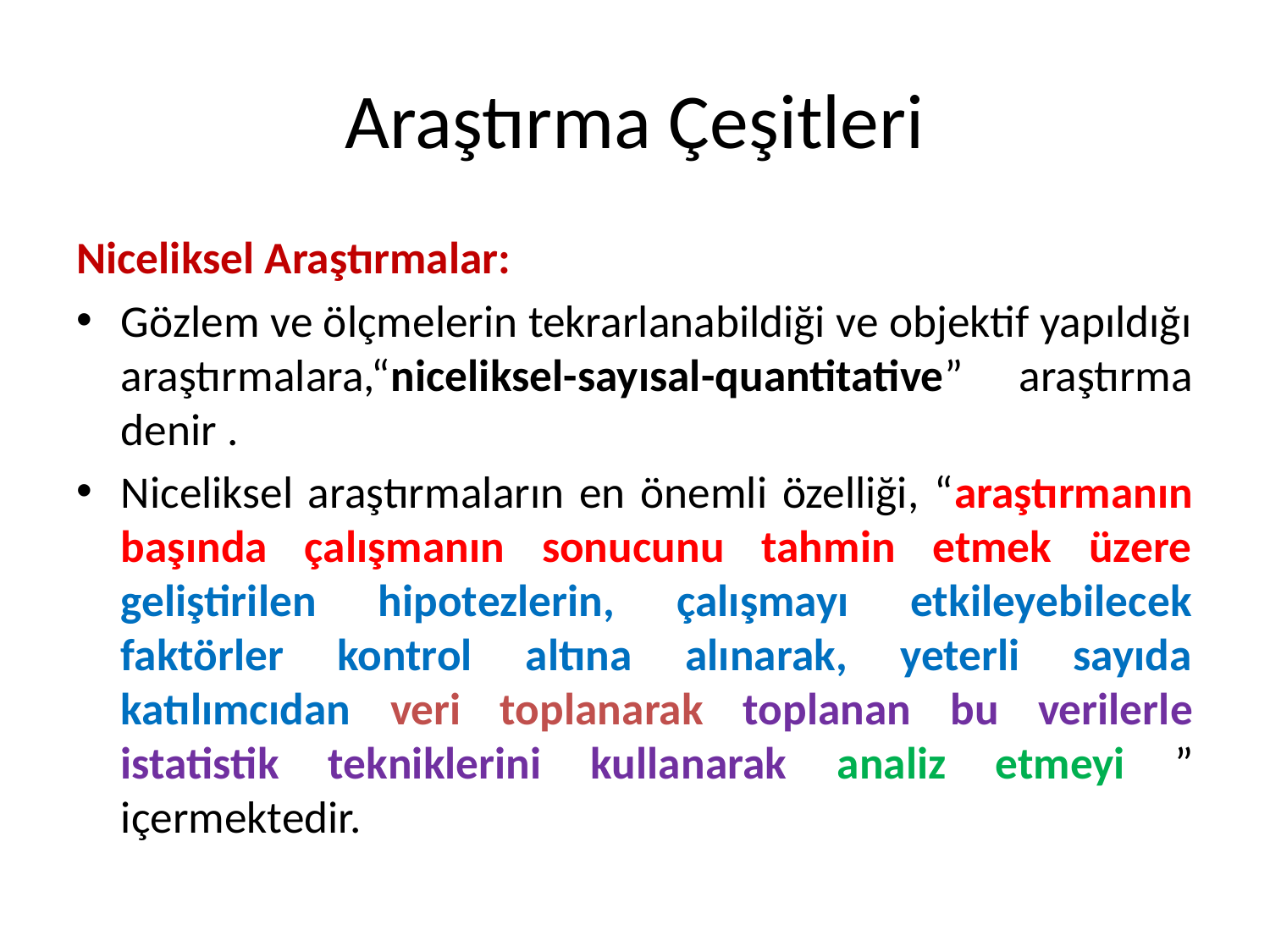

# Araştırma Çeşitleri
Niceliksel Araştırmalar:
Gözlem ve ölçmelerin tekrarlanabildiği ve objektif yapıldığı araştırmalara,“niceliksel-sayısal-quantitative” araştırma denir .
Niceliksel araştırmaların en önemli özelliği, “araştırmanın başında çalışmanın sonucunu tahmin etmek üzere geliştirilen hipotezlerin, çalışmayı etkileyebilecek faktörler kontrol altına alınarak, yeterli sayıda katılımcıdan veri toplanarak toplanan bu verilerle istatistik tekniklerini kullanarak analiz etmeyi ” içermektedir.